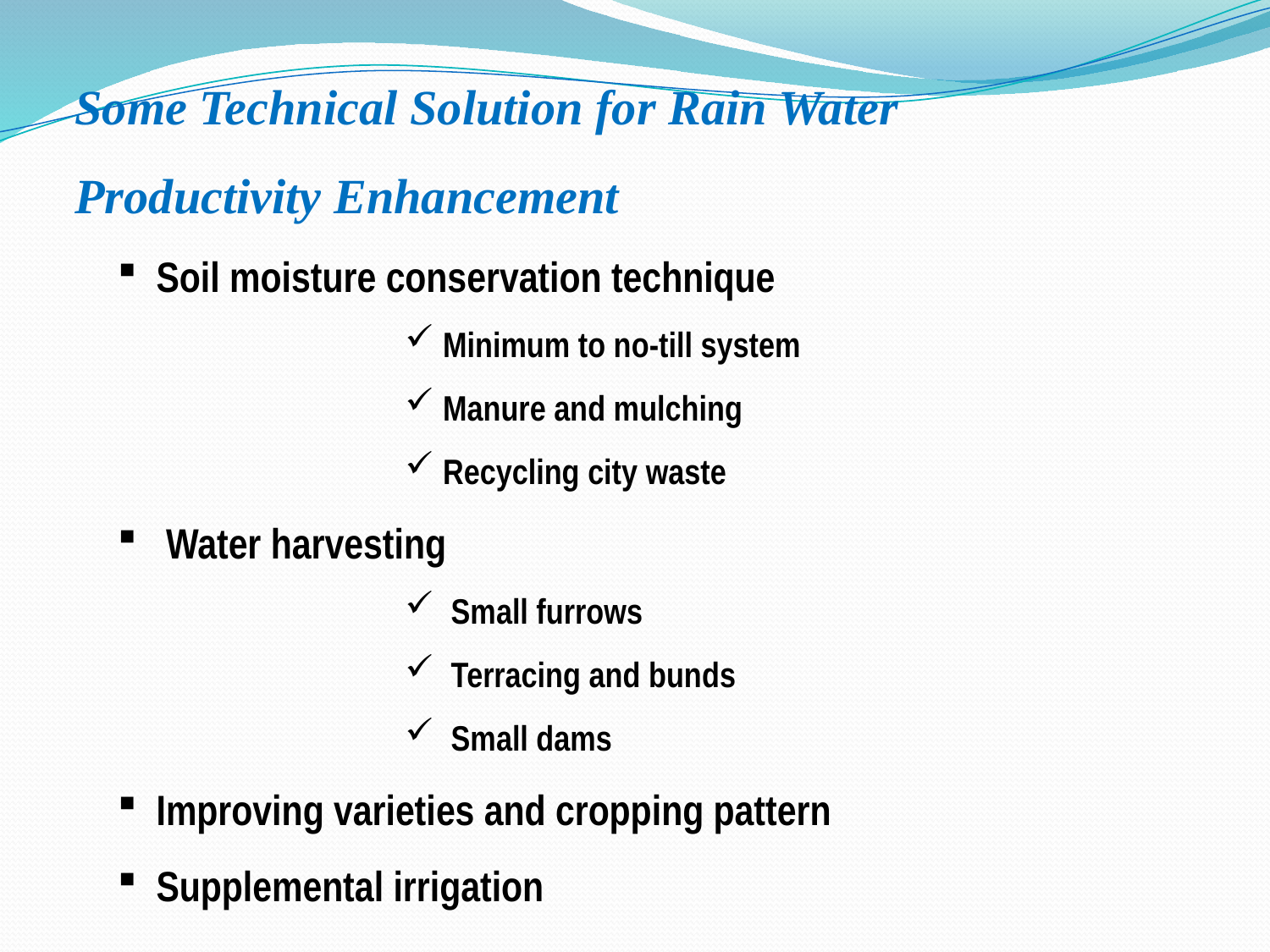

# Some Technical Solution for Rain Water Productivity Enhancement
  Soil moisture conservation technique
 Minimum to no-till system
 Manure and mulching
 Recycling city waste
   Water harvesting
  Small furrows
  Terracing and bunds
  Small dams
  Improving varieties and cropping pattern
  Supplemental irrigation